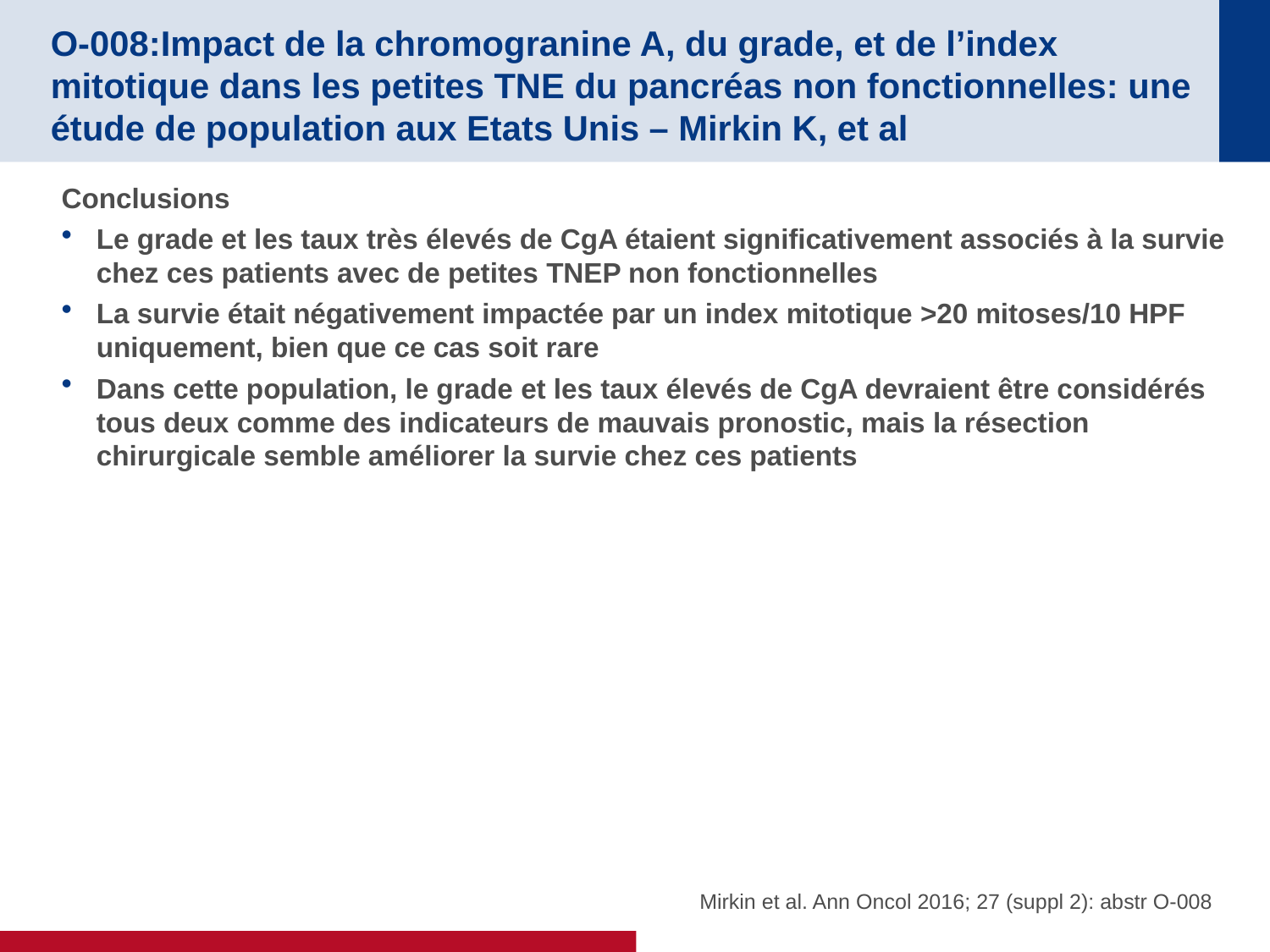

# O-008:Impact de la chromogranine A, du grade, et de l’index mitotique dans les petites TNE du pancréas non fonctionnelles: une étude de population aux Etats Unis – Mirkin K, et al
Conclusions
Le grade et les taux très élevés de CgA étaient significativement associés à la survie chez ces patients avec de petites TNEP non fonctionnelles
La survie était négativement impactée par un index mitotique >20 mitoses/10 HPF uniquement, bien que ce cas soit rare
Dans cette population, le grade et les taux élevés de CgA devraient être considérés tous deux comme des indicateurs de mauvais pronostic, mais la résection chirurgicale semble améliorer la survie chez ces patients

Mirkin et al. Ann Oncol 2016; 27 (suppl 2): abstr O-008